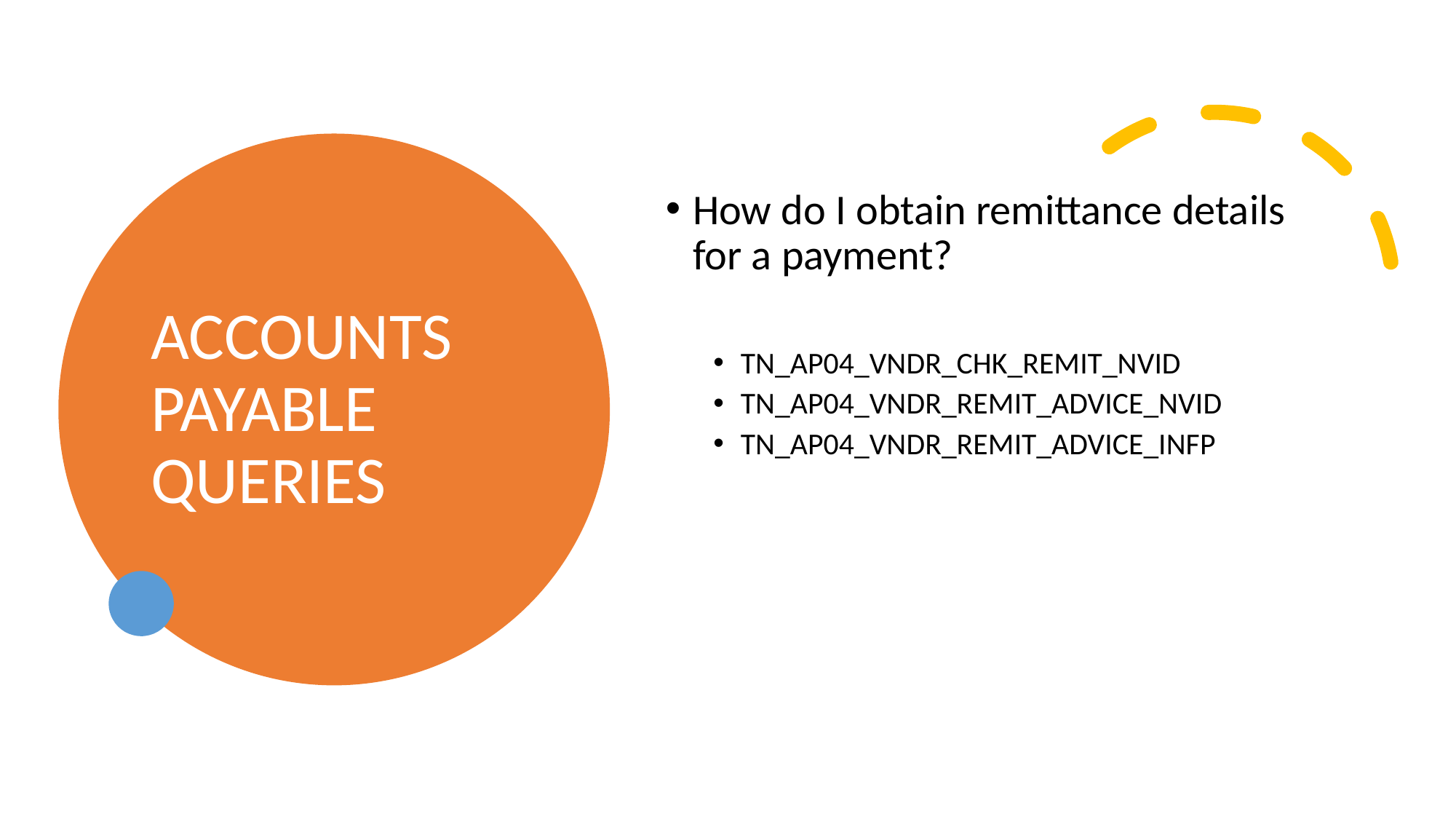

# ACCOUNTS PAYABLE QUERIES
How do I obtain remittance details for a payment?

TN_AP04_VNDR_CHK_REMIT_NVID
TN_AP04_VNDR_REMIT_ADVICE_NVID
TN_AP04_VNDR_REMIT_ADVICE_INFP